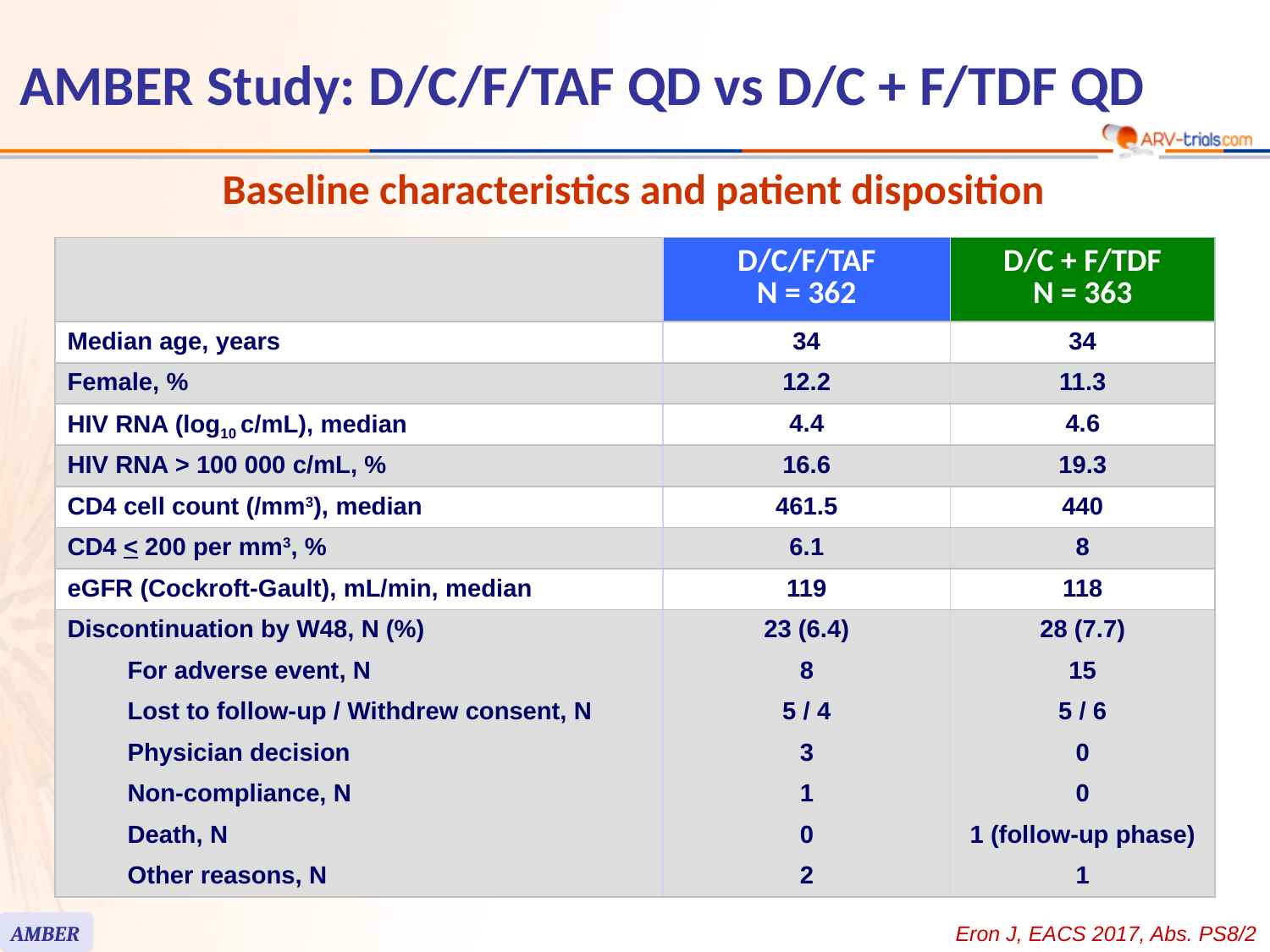

# AMBER Study: D/C/F/TAF QD vs D/C + F/TDF QD
Baseline characteristics and patient disposition
|  |  | D/C/F/TAF N = 362 | D/C + F/TDF N = 363 |
| --- | --- | --- | --- |
| Median age, years |  | 34 | 34 |
| Female, % |  | 12.2 | 11.3 |
| HIV RNA (log10 c/mL), median |  | 4.4 | 4.6 |
| HIV RNA > 100 000 c/mL, % |  | 16.6 | 19.3 |
| CD4 cell count (/mm3), median |  | 461.5 | 440 |
| CD4 < 200 per mm3, % |  | 6.1 | 8 |
| eGFR (Cockroft-Gault), mL/min, median |  | 119 | 118 |
| Discontinuation by W48, N (%) |  | 23 (6.4) | 28 (7.7) |
|  | For adverse event, N | 8 | 15 |
|  | Lost to follow-up / Withdrew consent, N | 5 / 4 | 5 / 6 |
|  | Physician decision | 3 | 0 |
|  | Non-compliance, N | 1 | 0 |
|  | Death, N | 0 | 1 (follow-up phase) |
|  | Other reasons, N | 2 | 1 |

AMBER
Eron J, EACS 2017, Abs. PS8/2